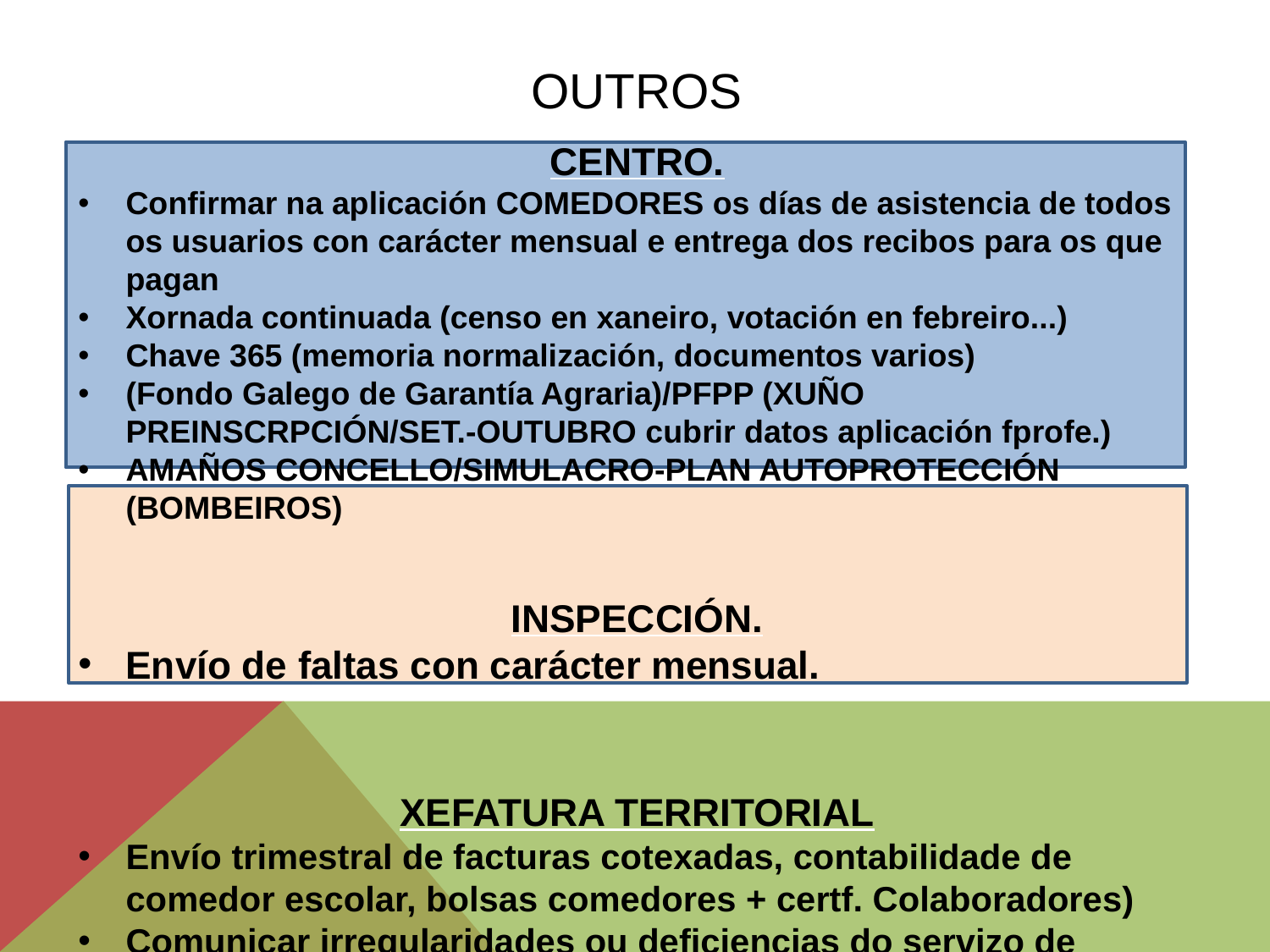

OUTROS
CENTRO.
Confirmar na aplicación COMEDORES os días de asistencia de todos os usuarios con carácter mensual e entrega dos recibos para os que pagan
Xornada continuada (censo en xaneiro, votación en febreiro...)
Chave 365 (memoria normalización, documentos varios)
(Fondo Galego de Garantía Agraria)/PFPP (XUÑO PREINSCRPCIÓN/SET.-OUTUBRO cubrir datos aplicación fprofe.)
AMAÑOS CONCELLO/SIMULACRO-PLAN AUTOPROTECCIÓN (BOMBEIROS)

INSPECCIÓN.
Envío de faltas con carácter mensual.

XEFATURA TERRITORIAL
Envío trimestral de facturas cotexadas, contabilidade de comedor escolar, bolsas comedores + certf. Colaboradores)
Comunicar irregularidades ou deficiencias do servizo de transporte.
Anexo V de comedor, de repetir colaboradoras.